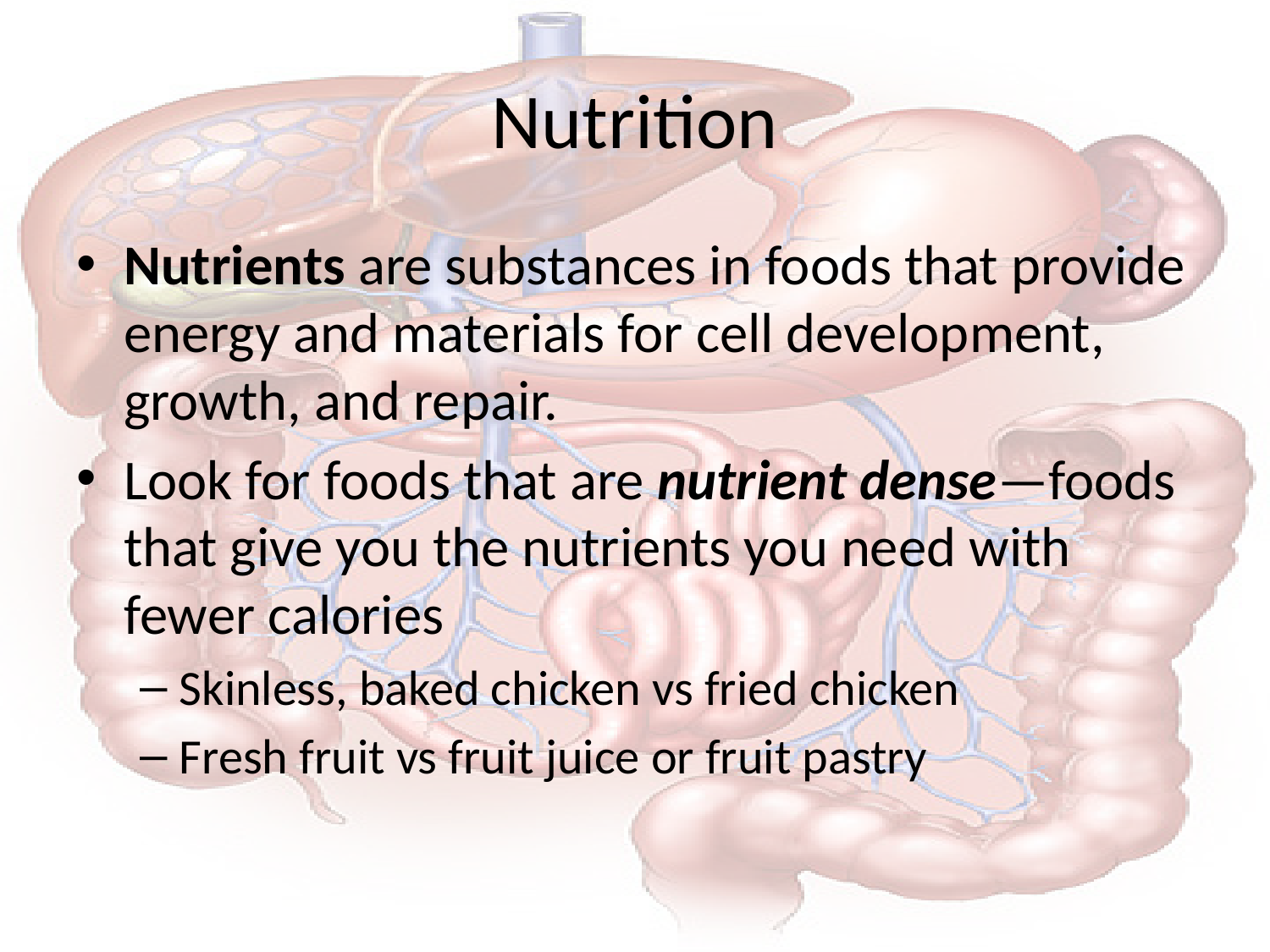

# Nutrition
Nutrients are substances in foods that provide energy and materials for cell development, growth, and repair.
Look for foods that are nutrient dense—foods that give you the nutrients you need with fewer calories
Skinless, baked chicken vs fried chicken
Fresh fruit vs fruit juice or fruit pastry